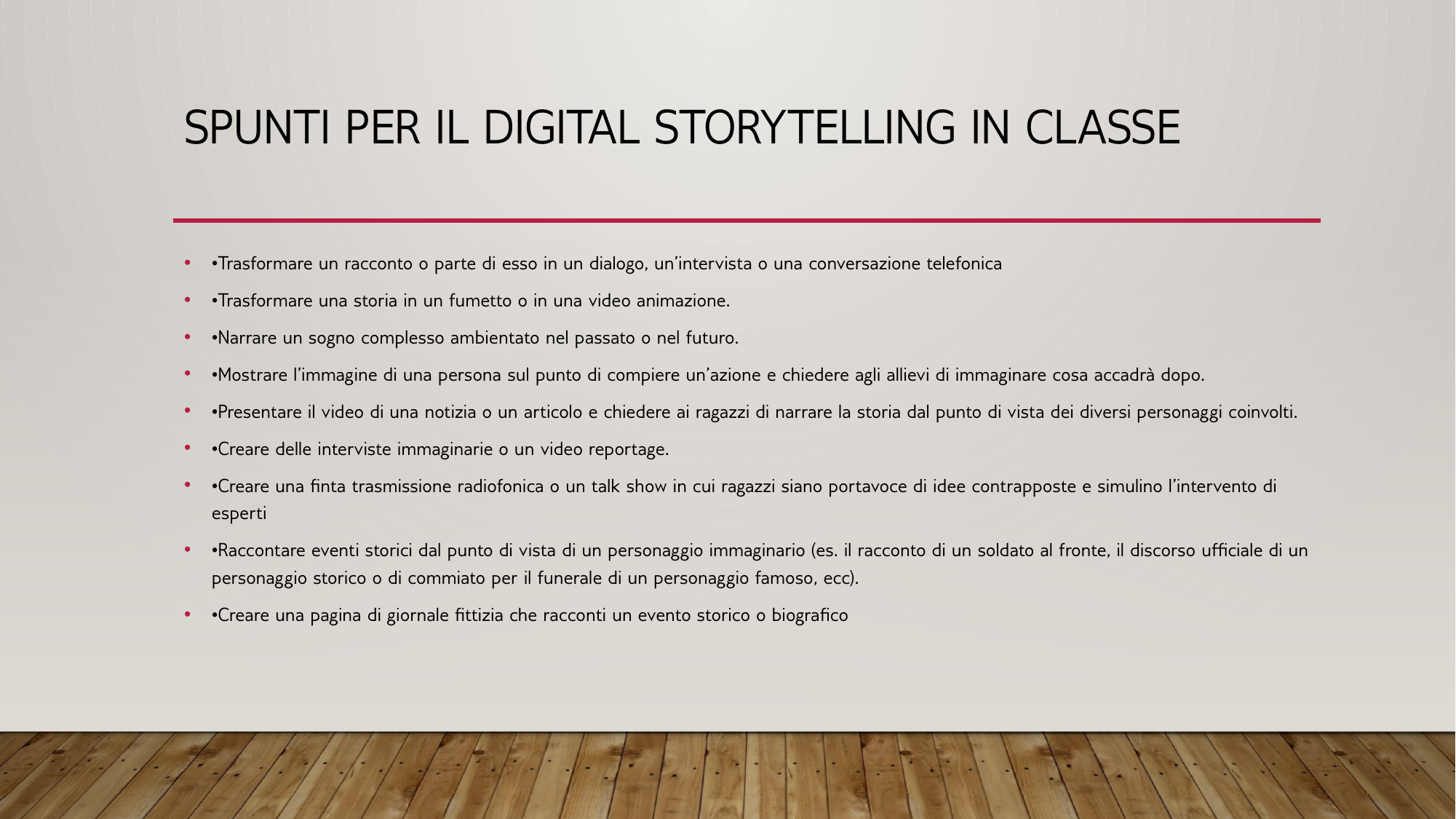

# spunti per il Digital Storytelling in classe
•Trasformare un racconto o parte di esso in un dialogo, un’intervista o una conversazione telefonica
•Trasformare una storia in un fumetto o in una video animazione.
•Narrare un sogno complesso ambientato nel passato o nel futuro.
•Mostrare l’immagine di una persona sul punto di compiere un’azione e chiedere agli allievi di immaginare cosa accadrà dopo.
•Presentare il video di una notizia o un articolo e chiedere ai ragazzi di narrare la storia dal punto di vista dei diversi personaggi coinvolti.
•Creare delle interviste immaginarie o un video reportage.
•Creare una finta trasmissione radiofonica o un talk show in cui ragazzi siano portavoce di idee contrapposte e simulino l’intervento di esperti
•Raccontare eventi storici dal punto di vista di un personaggio immaginario (es. il racconto di un soldato al fronte, il discorso ufficiale di un personaggio storico o di commiato per il funerale di un personaggio famoso, ecc).
•Creare una pagina di giornale fittizia che racconti un evento storico o biografico